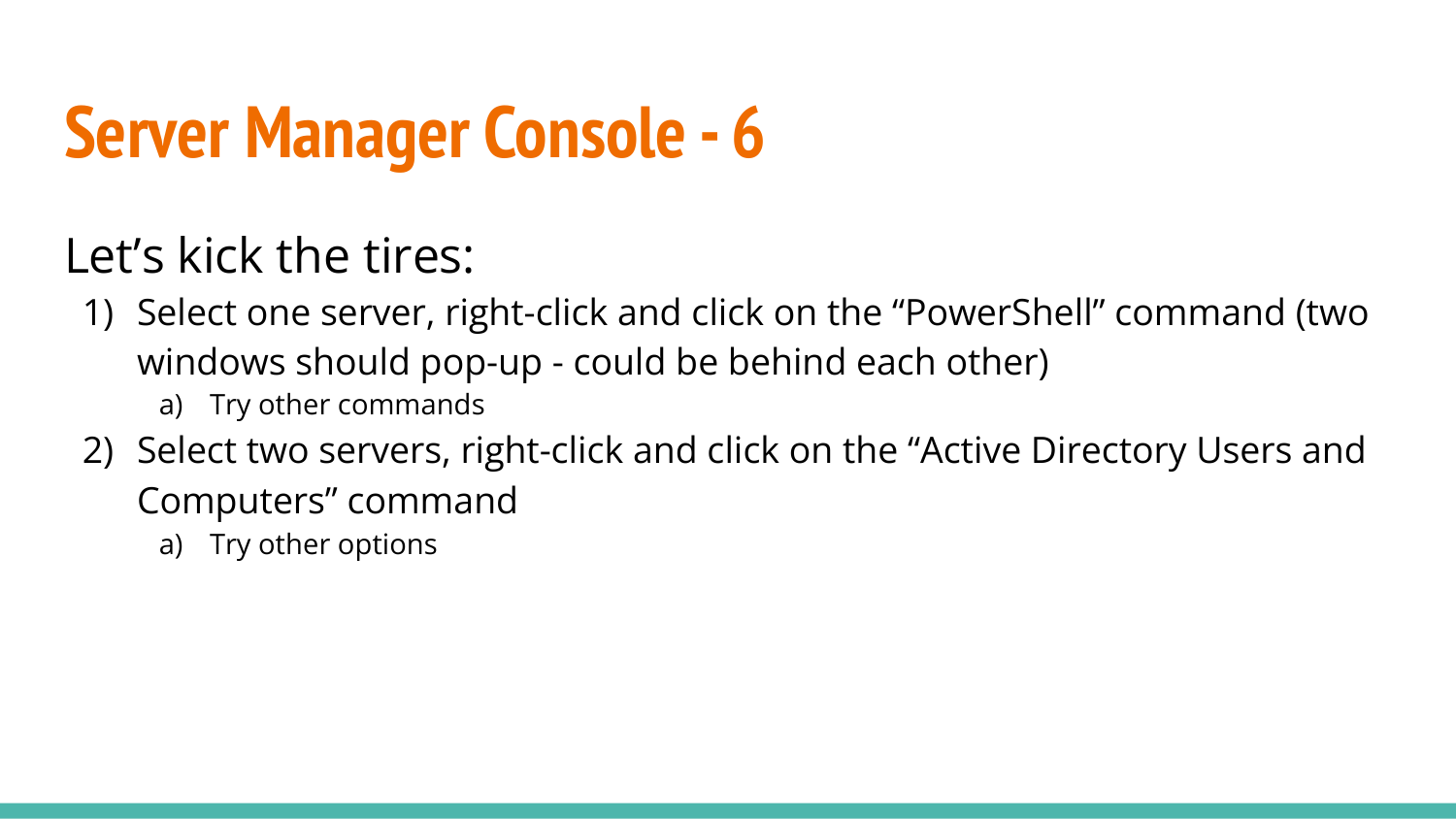

# Server Manager Console - 6
Let’s kick the tires:
Select one server, right-click and click on the “PowerShell” command (two windows should pop-up - could be behind each other)
Try other commands
Select two servers, right-click and click on the “Active Directory Users and Computers” command
Try other options